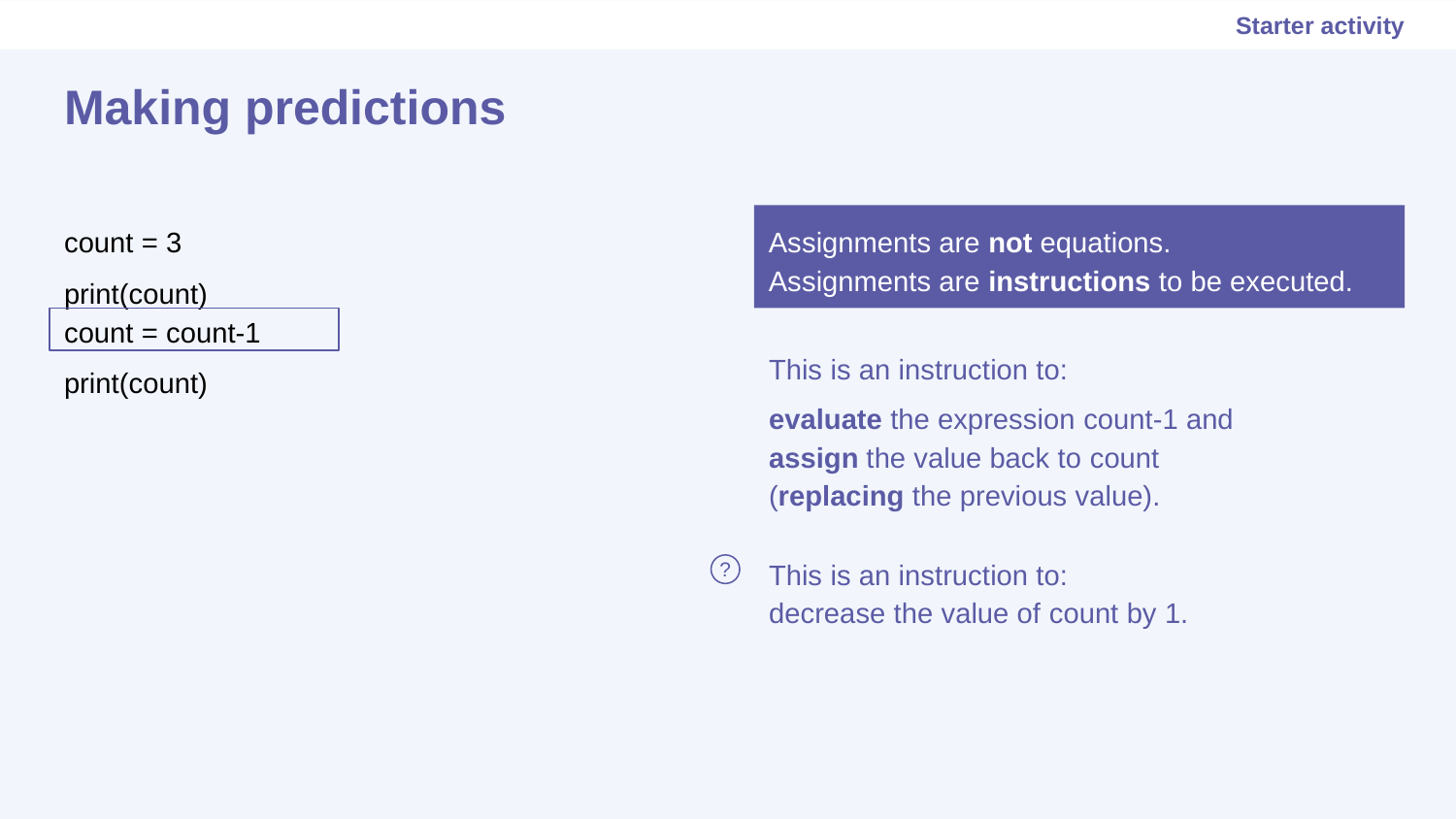

Starter activity
Making predictions
count = 3
print(count)
count = count-1
print(count)
Assignments are not equations.
Assignments are instructions to be executed.

This is an instruction to:
evaluate the expression count-1 and
assign the value back to count
(replacing the previous value).
This is an instruction to:
decrease the value of count by 1.
?